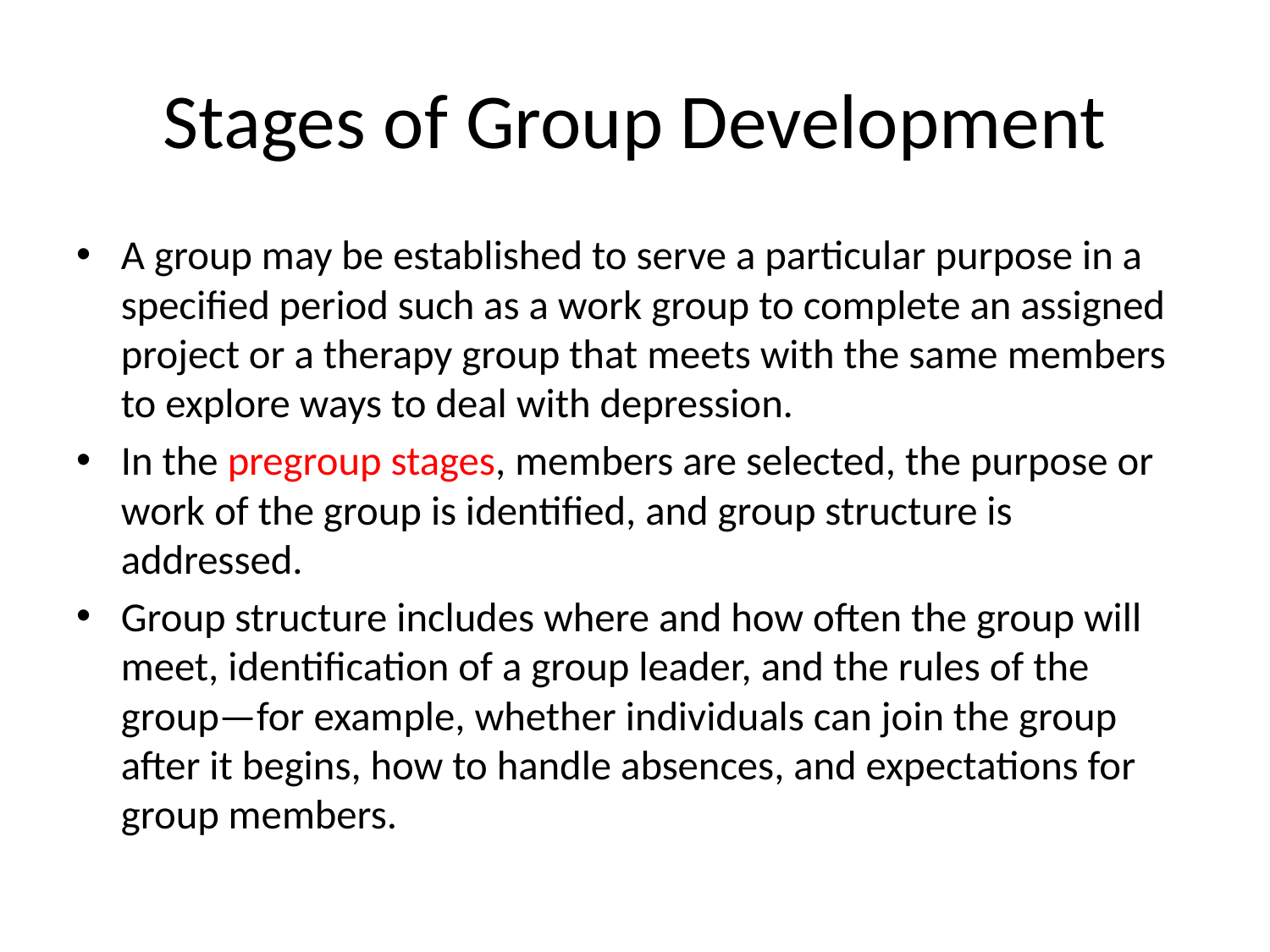

# Stages of Group Development
A group may be established to serve a particular purpose in a specified period such as a work group to complete an assigned project or a therapy group that meets with the same members to explore ways to deal with depression.
In the pregroup stages, members are selected, the purpose or work of the group is identified, and group structure is addressed.
Group structure includes where and how often the group will meet, identification of a group leader, and the rules of the group—for example, whether individuals can join the group after it begins, how to handle absences, and expectations for group members.